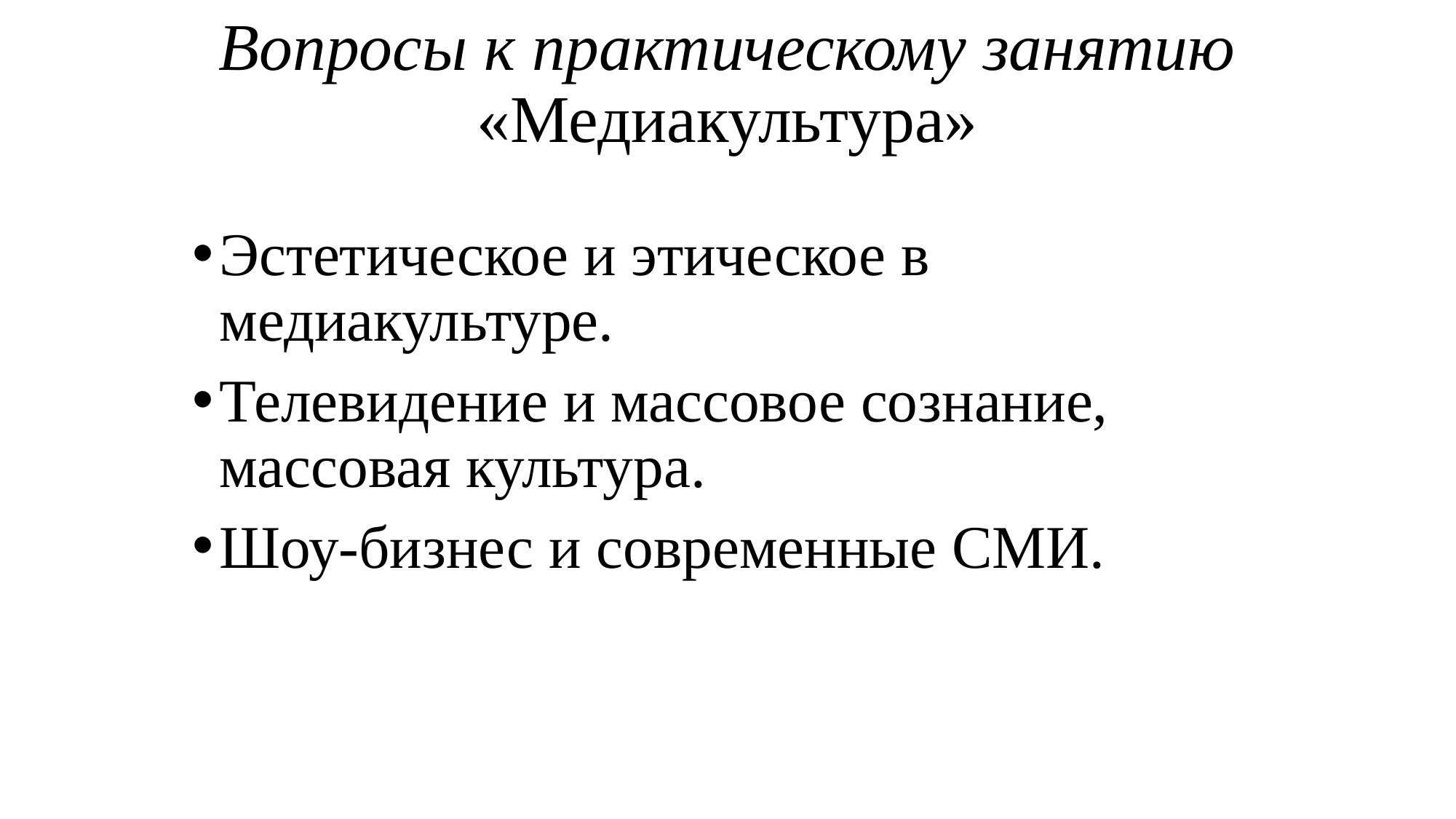

# Вопросы к практическому занятию «Медиакультура»
Эстетическое и этическое в медиакультуре.
Телевидение и массовое сознание, массовая культура.
Шоу-бизнес и современные СМИ.